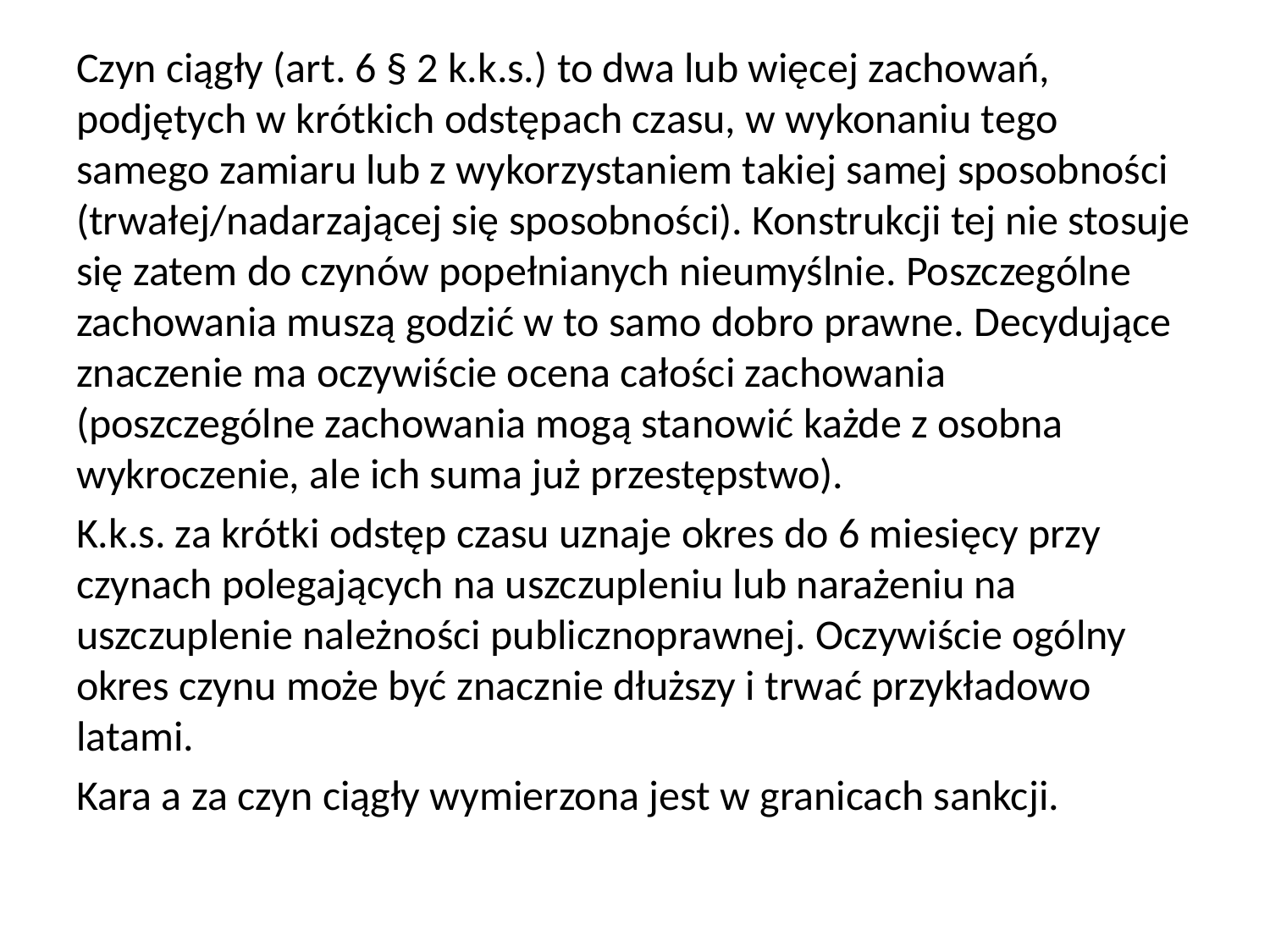

Czyn ciągły (art. 6 § 2 k.k.s.) to dwa lub więcej zachowań, podjętych w krótkich odstępach czasu, w wykonaniu tego samego zamiaru lub z wykorzystaniem takiej samej sposobności (trwałej/nadarzającej się sposobności). Konstrukcji tej nie stosuje się zatem do czynów popełnianych nieumyślnie. Poszczególne zachowania muszą godzić w to samo dobro prawne. Decydujące znaczenie ma oczywiście ocena całości zachowania (poszczególne zachowania mogą stanowić każde z osobna wykroczenie, ale ich suma już przestępstwo).
K.k.s. za krótki odstęp czasu uznaje okres do 6 miesięcy przy czynach polegających na uszczupleniu lub narażeniu na uszczuplenie należności publicznoprawnej. Oczywiście ogólny okres czynu może być znacznie dłuższy i trwać przykładowo latami.
Kara a za czyn ciągły wymierzona jest w granicach sankcji.